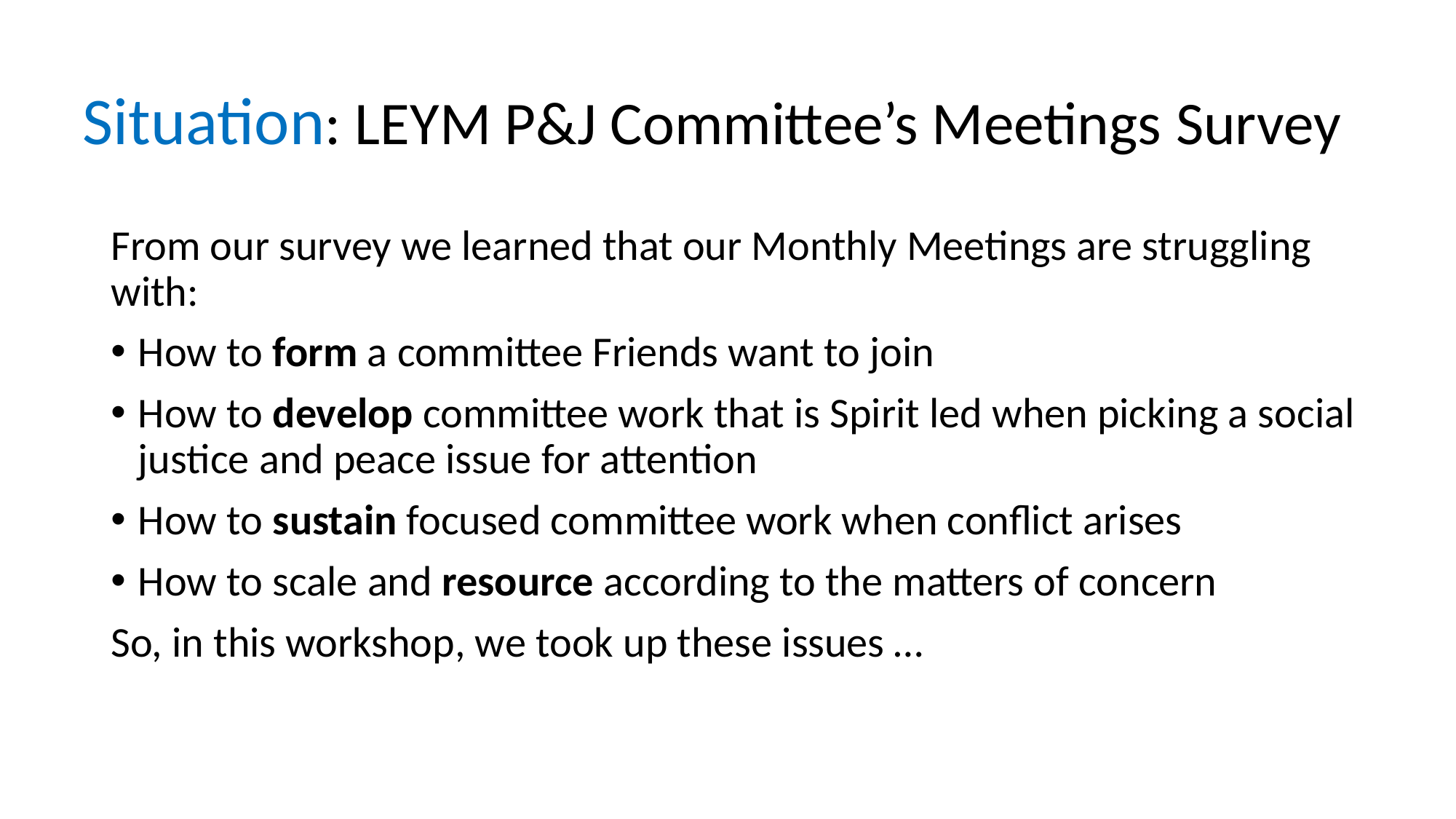

# Situation: LEYM P&J Committee’s Meetings Survey
From our survey we learned that our Monthly Meetings are struggling with:
How to form a committee Friends want to join
How to develop committee work that is Spirit led when picking a social justice and peace issue for attention
How to sustain focused committee work when conflict arises
How to scale and resource according to the matters of concern
So, in this workshop, we took up these issues …